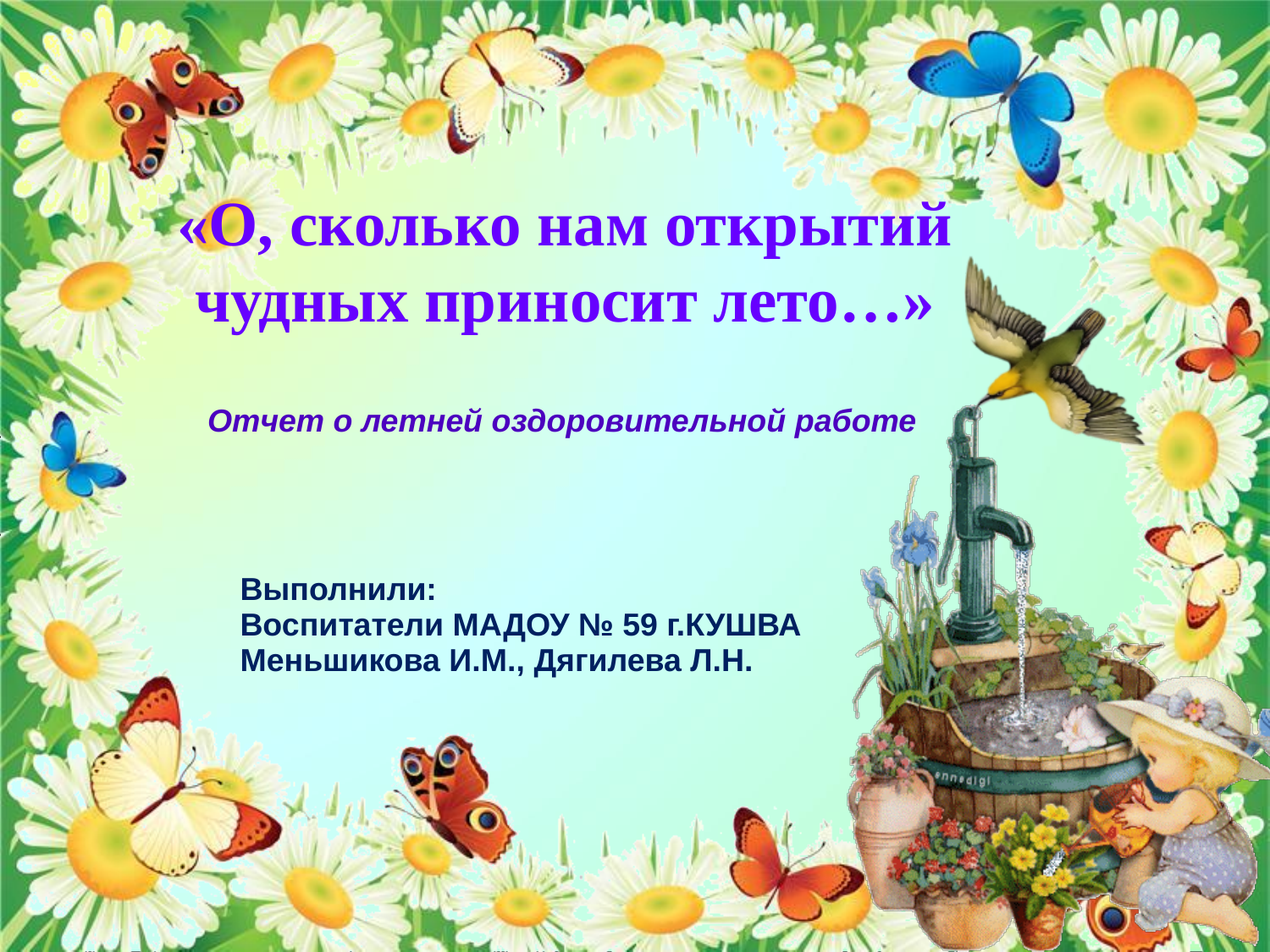

«О, сколько нам открытий чудных приносит лето…»
Отчет о летней оздоровительной работе

Выполнили:
Воспитатели МАДОУ № 59 г.КУШВА
Меньшикова И.М., Дягилева Л.Н.